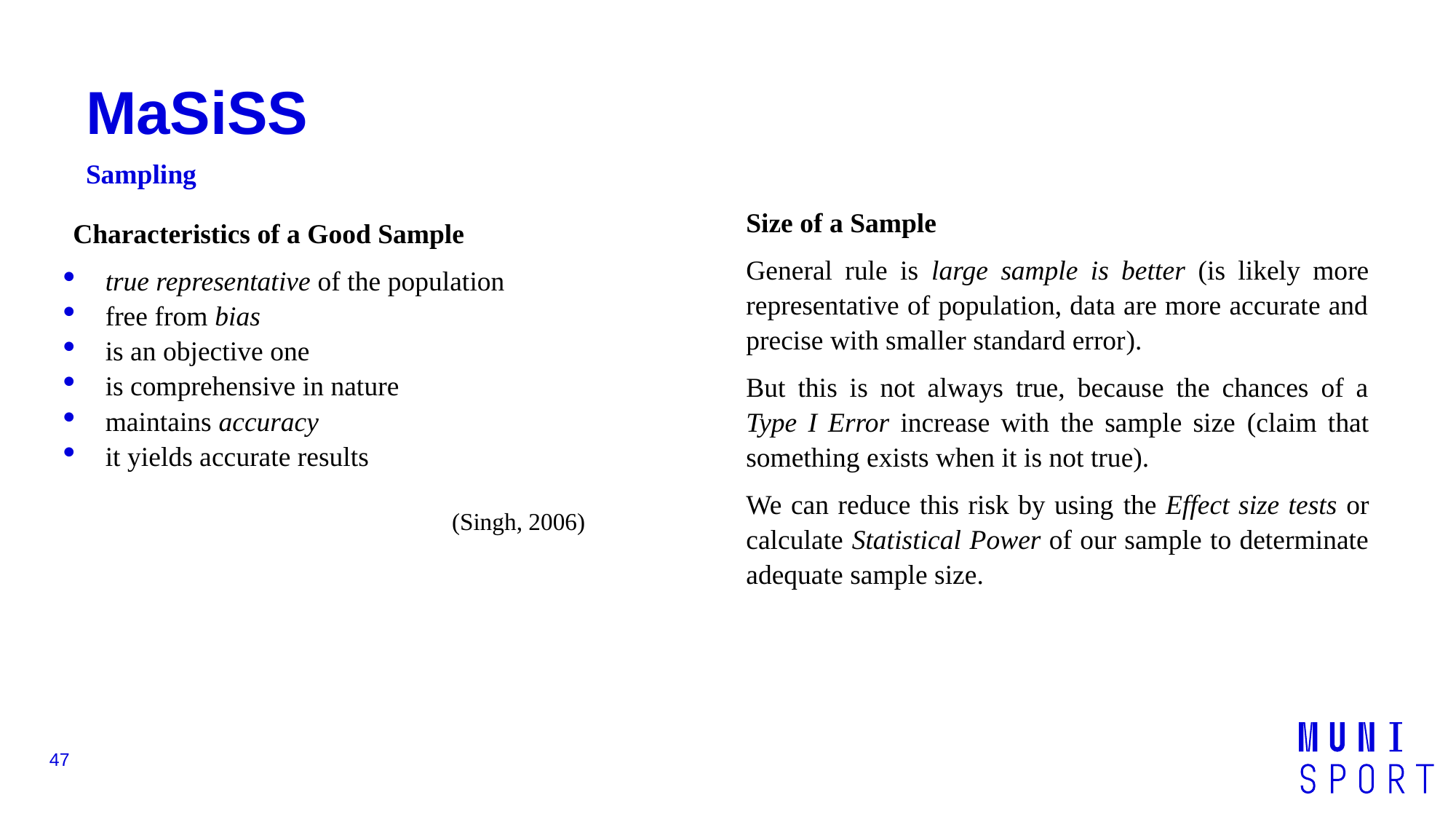

# MaSiSS
Sampling
Size of a Sample
General rule is large sample is better (is likely more representative of population, data are more accurate and precise with smaller standard error).
But this is not always true, because the chances of a Type I Error increase with the sample size (claim that something exists when it is not true).
We can reduce this risk by using the Effect size tests or calculate Statistical Power of our sample to determinate adequate sample size.

Characteristics of a Good Sample
true representative of the population
free from bias
is an objective one
is comprehensive in nature
maintains accuracy
it yields accurate results

(Singh, 2006)
47